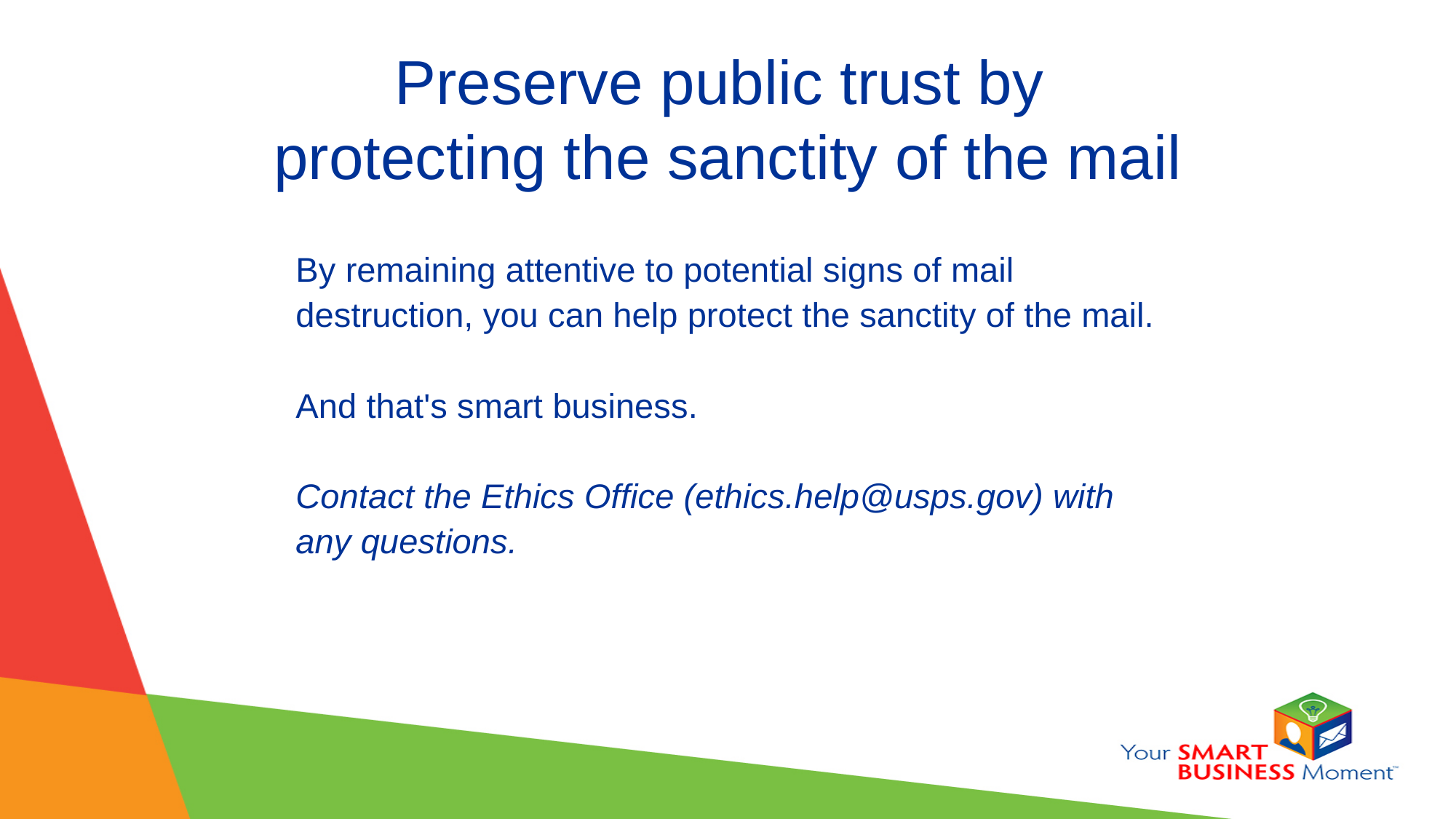

Preserve public trust by
protecting the sanctity of the mail

By remaining attentive to potential signs of mail destruction, you can help protect the sanctity of the mail.

And that's smart business.

Contact the Ethics Office (ethics.help@usps.gov) with any questions.